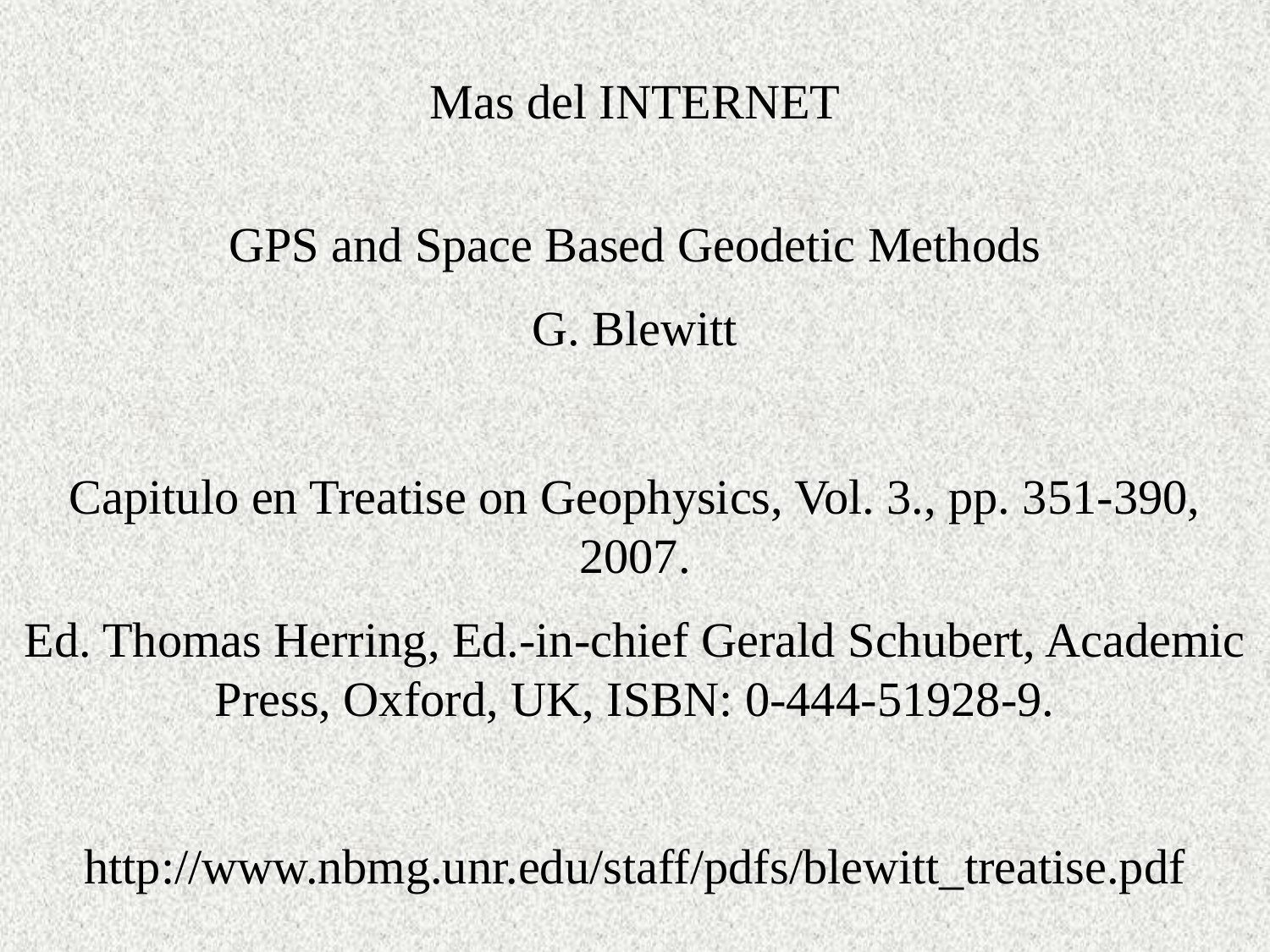

Mas del INTERNET

GPS and Space Based Geodetic Methods
G. Blewitt

Capitulo en Treatise on Geophysics, Vol. 3., pp. 351-390, 2007.
Ed. Thomas Herring, Ed.-in-chief Gerald Schubert, Academic Press, Oxford, UK, ISBN: 0-444-51928-9.

http://www.nbmg.unr.edu/staff/pdfs/blewitt_treatise.pdf